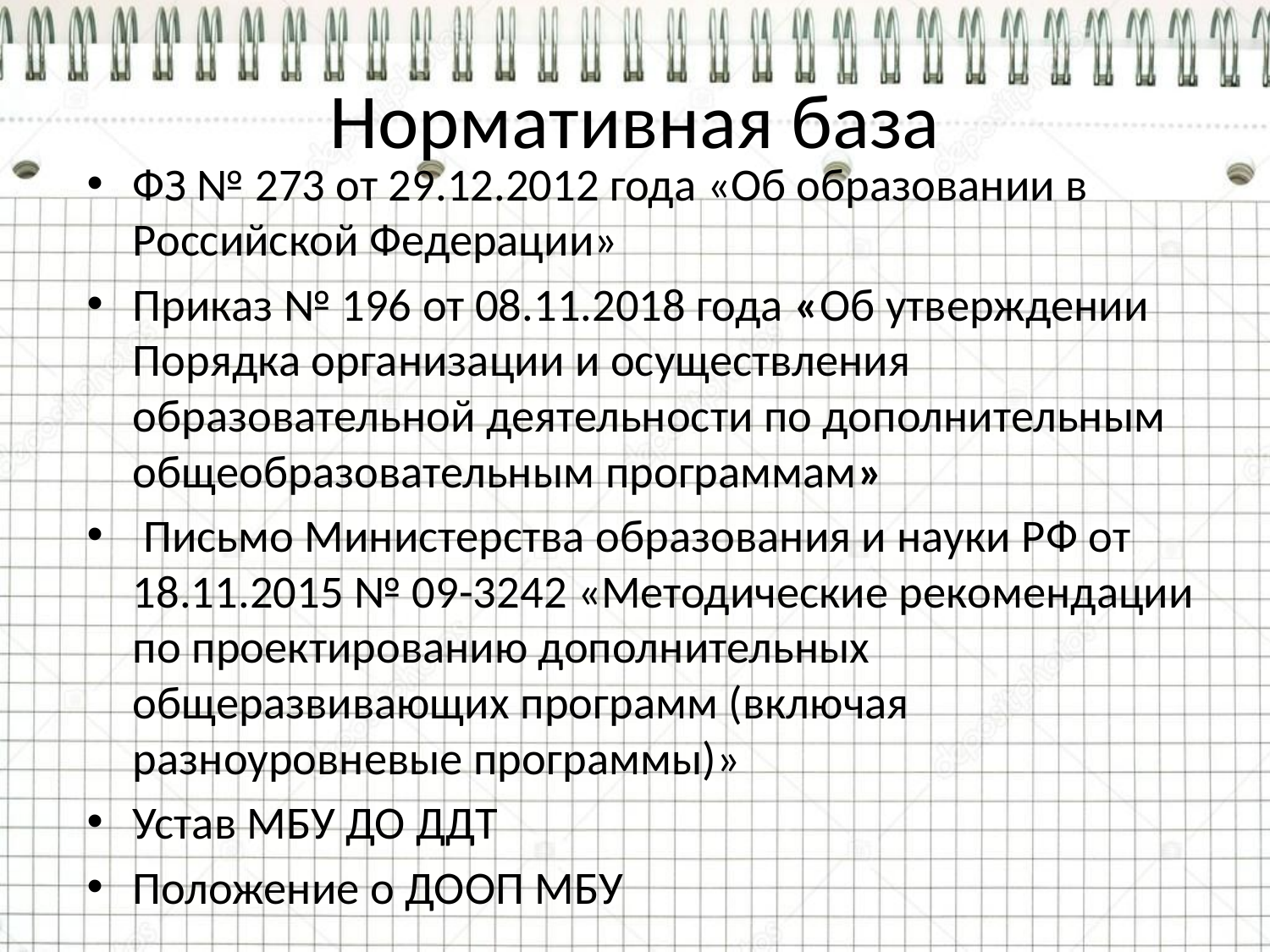

# Нормативная база
ФЗ № 273 от 29.12.2012 года «Об образовании в Российской Федерации»
Приказ № 196 от 08.11.2018 года «Об утверждении Порядка организации и осуществления образовательной деятельности по дополнительным общеобразовательным программам»
 Письмо Министерства образования и науки РФ от 18.11.2015 № 09-3242 «Методические рекомендации по проектированию дополнительных общеразвивающих программ (включая разноуровневые программы)»
Устав МБУ ДО ДДТ
Положение о ДООП МБУ